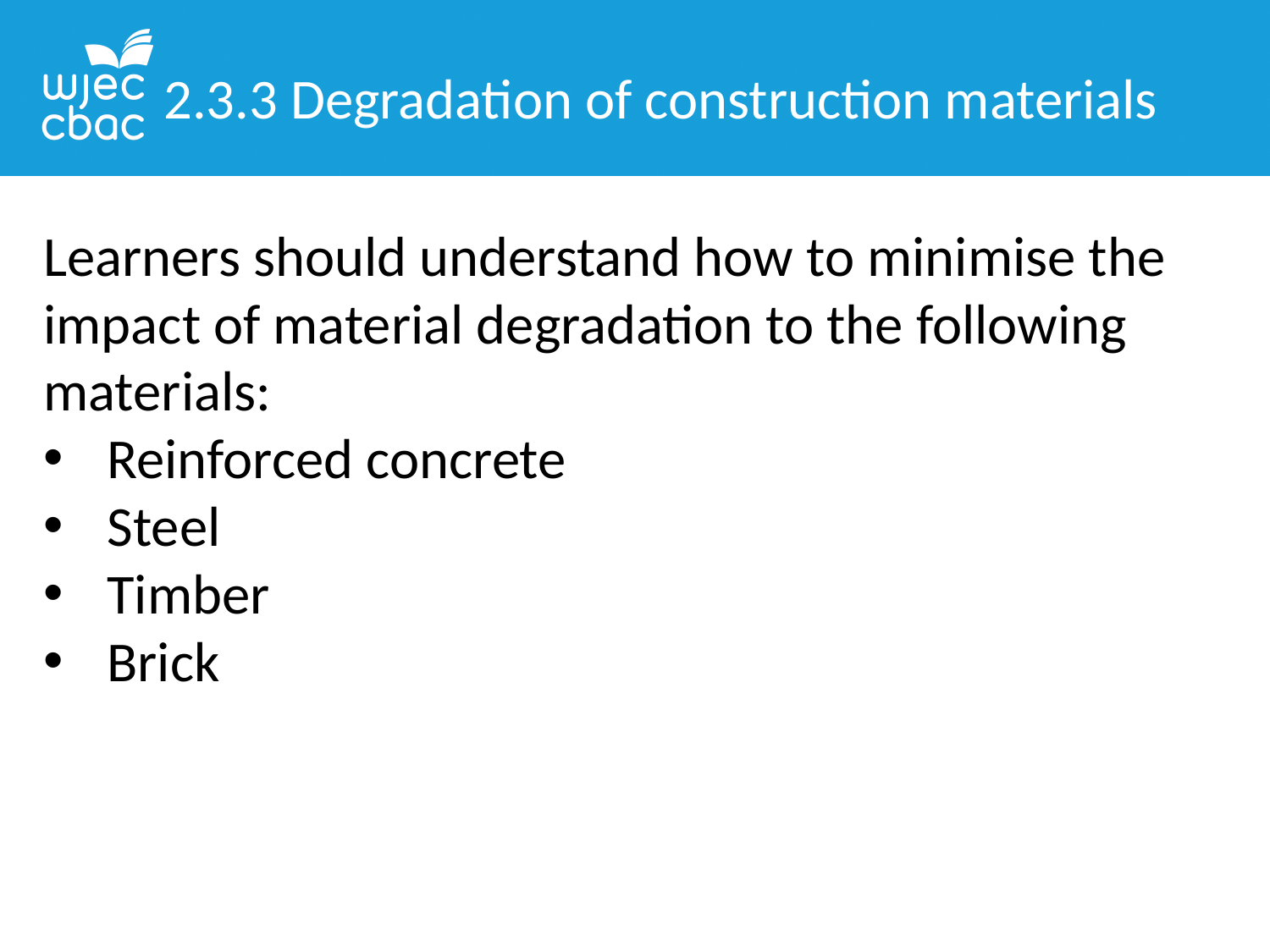

2.3.3 Degradation of construction materials
Learners should understand how to minimise the impact of material degradation to the following materials:
Reinforced concrete
Steel
Timber
Brick